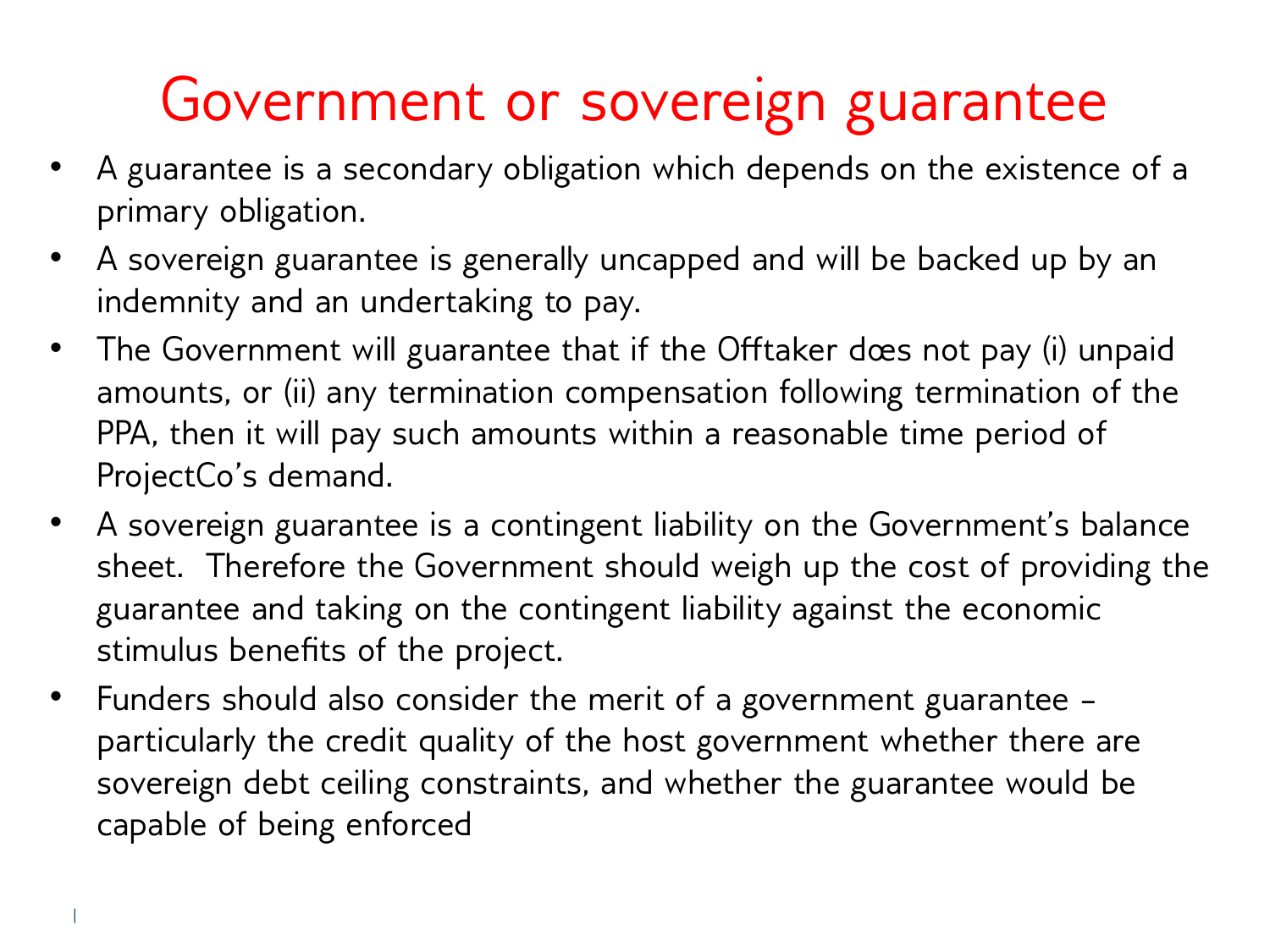

# Government or sovereign guarantee
A guarantee is a secondary obligation which depends on the existence of a primary obligation.
A sovereign guarantee is generally uncapped and will be backed up by an indemnity and an undertaking to pay.
The Government will guarantee that if the Offtaker does not pay (i) unpaid amounts, or (ii) any termination compensation following termination of the PPA, then it will pay such amounts within a reasonable time period of ProjectCo’s demand.
A sovereign guarantee is a contingent liability on the Government’s balance sheet.  Therefore the Government should weigh up the cost of providing the guarantee and taking on the contingent liability against the economic stimulus benefits of the project.
Funders should also consider the merit of a government guarantee – particularly the credit quality of the host government whether there are sovereign debt ceiling constraints, and whether the guarantee would be capable of being enforced